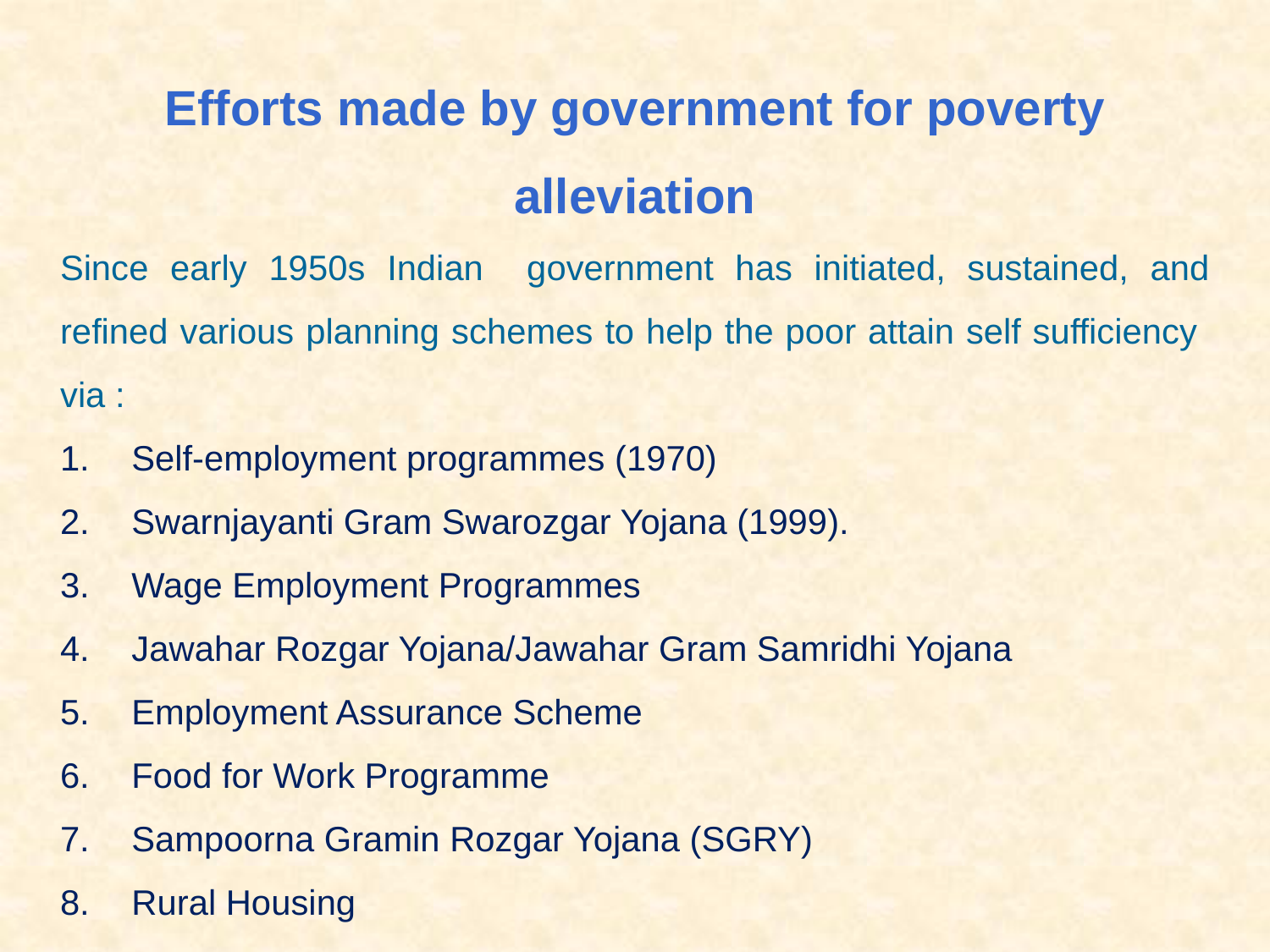

Efforts made by government for poverty alleviation
Since early 1950s Indian  government has initiated, sustained, and refined various planning schemes to help the poor attain self sufficiency  via :
Self-employment programmes (1970)
Swarnjayanti Gram Swarozgar Yojana (1999).
Wage Employment Programmes
Jawahar Rozgar Yojana/Jawahar Gram Samridhi Yojana
Employment Assurance Scheme
Food for Work Programme
Sampoorna Gramin Rozgar Yojana (SGRY)
Rural Housing
Social Security Programmes
Land Reforms